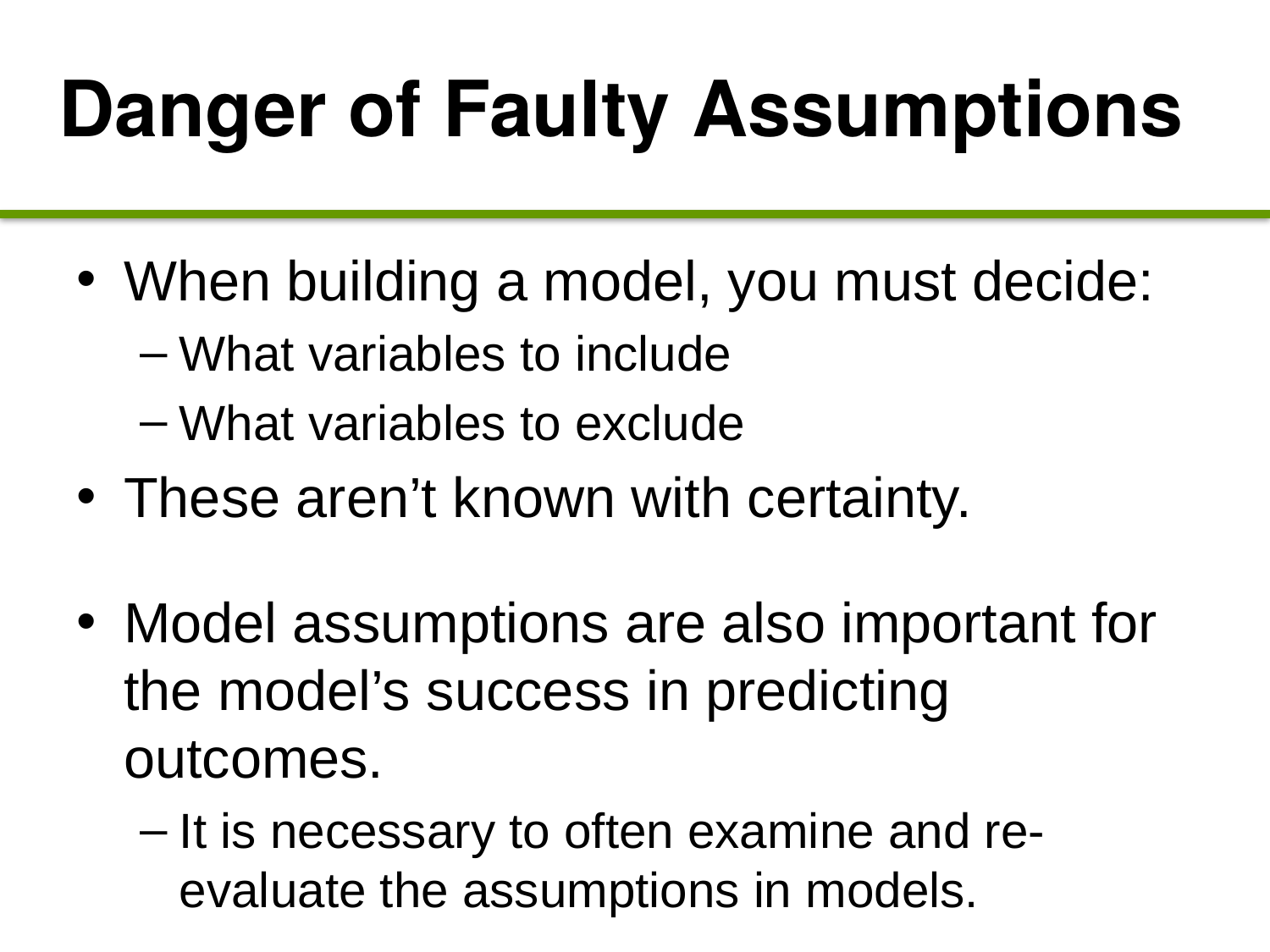

# Danger of Faulty Assumptions
When building a model, you must decide:
What variables to include
What variables to exclude
These aren’t known with certainty.

Model assumptions are also important for the model’s success in predicting outcomes.
It is necessary to often examine and re-evaluate the assumptions in models.